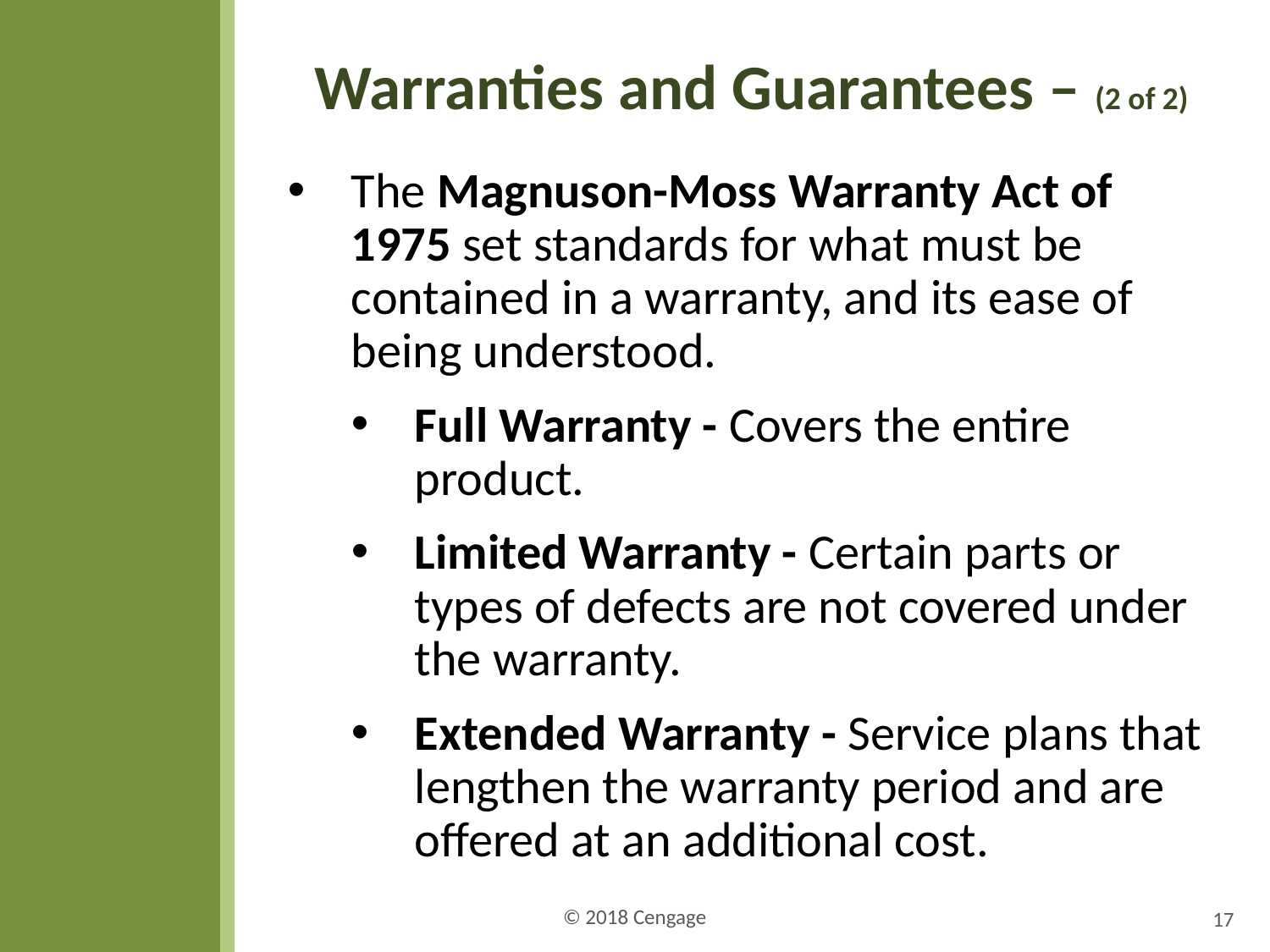

# Warranties and Guarantees – (2 of 2)
The Magnuson-Moss Warranty Act of 1975 set standards for what must be contained in a warranty, and its ease of being understood.
Full Warranty - Covers the entire product.
Limited Warranty - Certain parts or types of defects are not covered under the warranty.
Extended Warranty - Service plans that lengthen the warranty period and are offered at an additional cost.